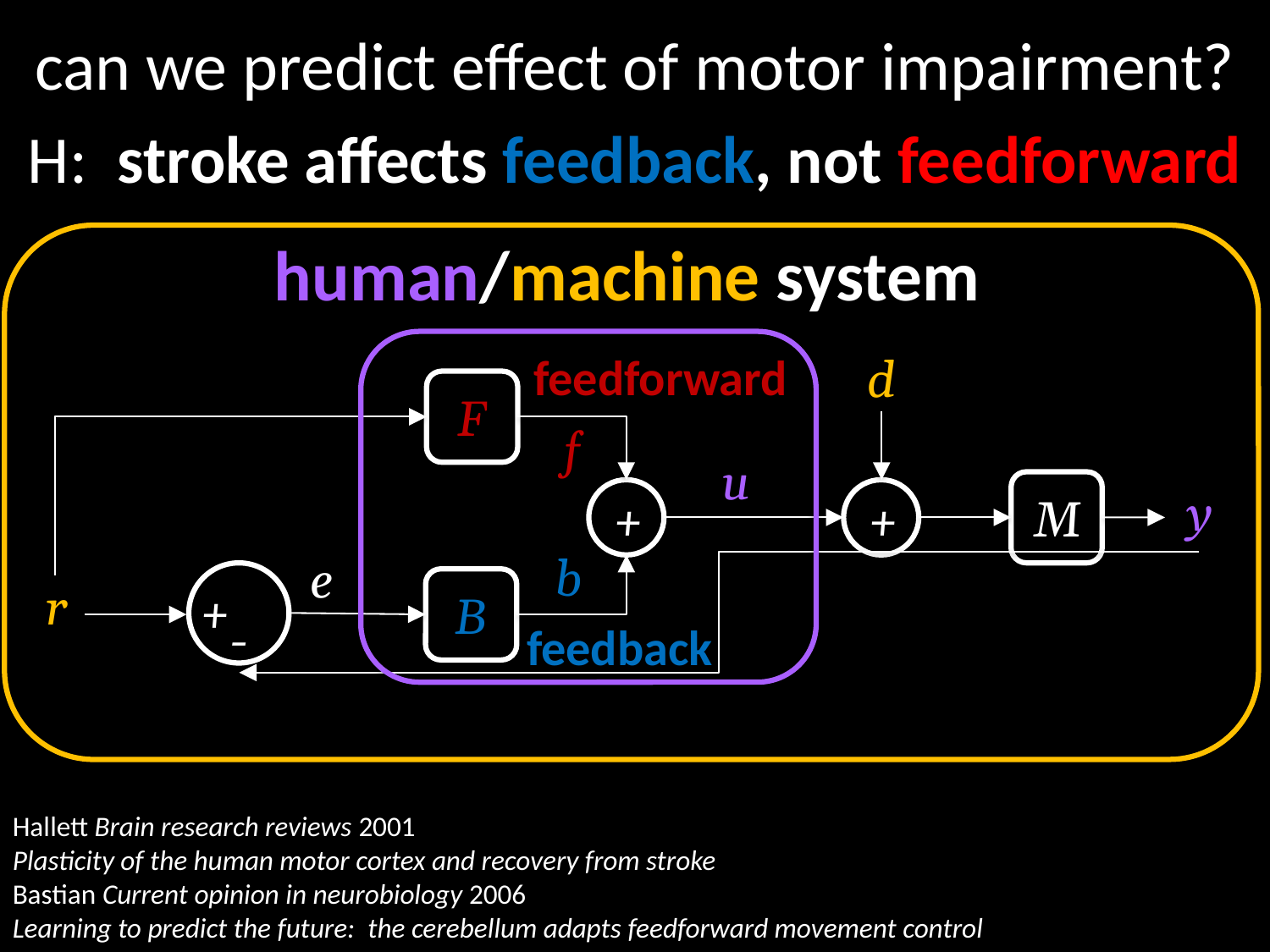

can we predict effect of motor impairment?
H:  stroke affects feedback, not feedforward
human/machine system

feedforward

d
F
f
u
M
y
+
+
b
e

B
r
+
feedback
-
Hallett Brain research reviews 2001
Plasticity of the human motor cortex and recovery from stroke
Bastian Current opinion in neurobiology 2006
Learning to predict the future:  the cerebellum adapts feedforward movement control